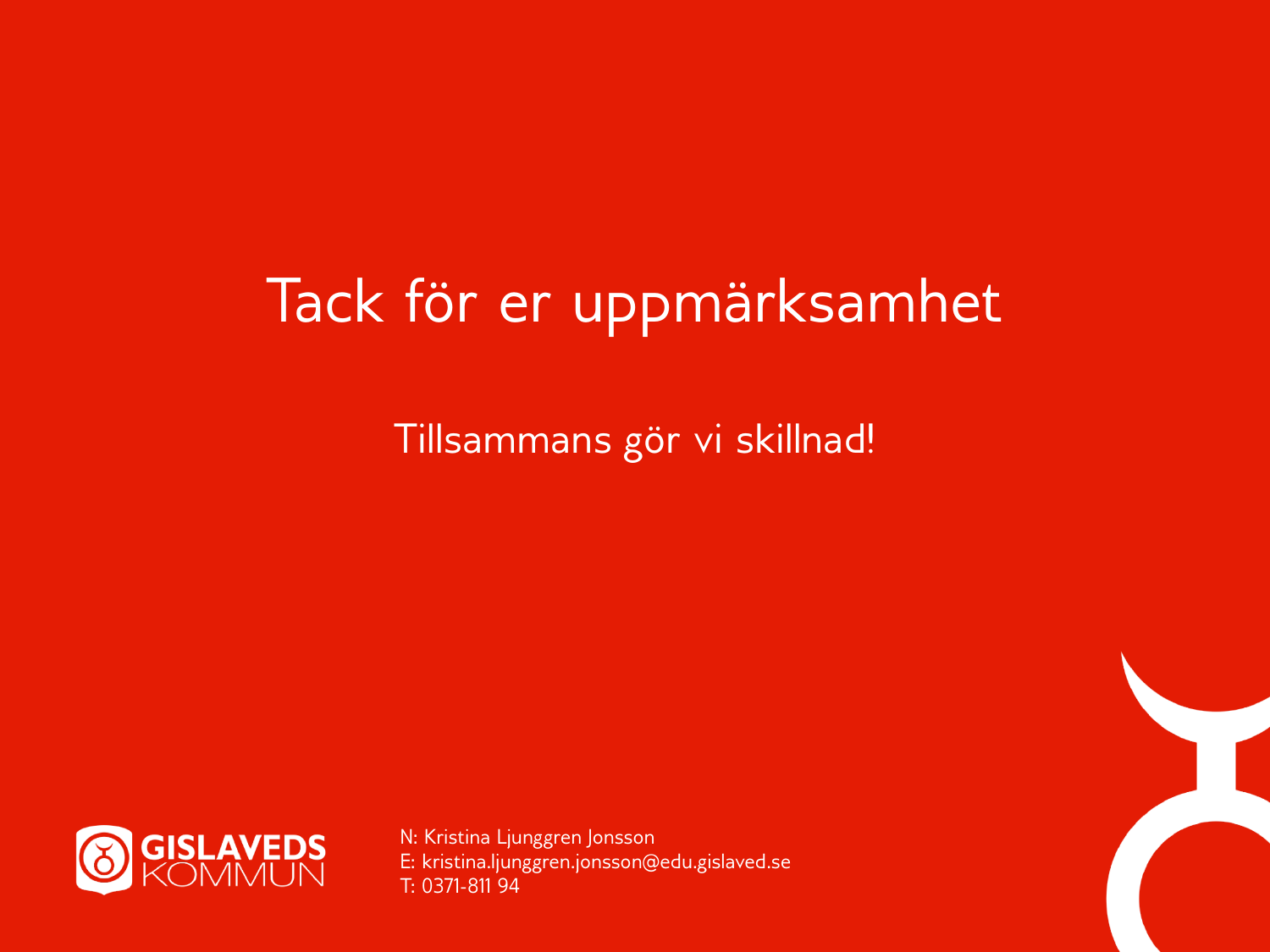

# Tack för er uppmärksamhet
Tillsammans gör vi skillnad!
N: Kristina Ljunggren Jonsson
E: kristina.ljunggren.jonsson@edu.gislaved.se
T: 0371-811 94